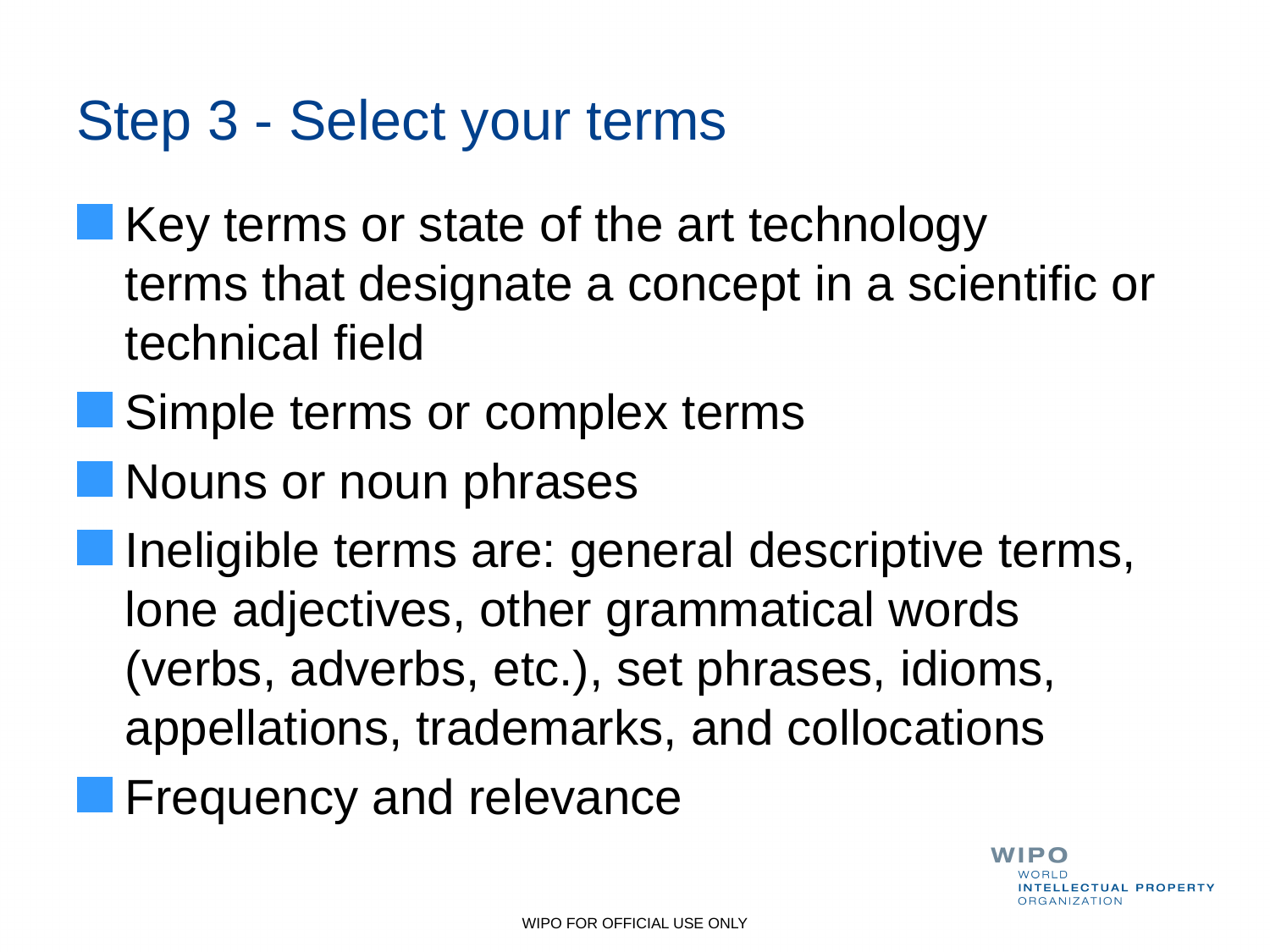

# Step 3 - Select your terms
Key terms or state of the art technology terms that designate a concept in a scientific or technical field
Simple terms or complex terms
Nouns or noun phrases
Ineligible terms are: general descriptive terms, lone adjectives, other grammatical words (verbs, adverbs, etc.), set phrases, idioms, appellations, trademarks, and collocations
Frequency and relevance